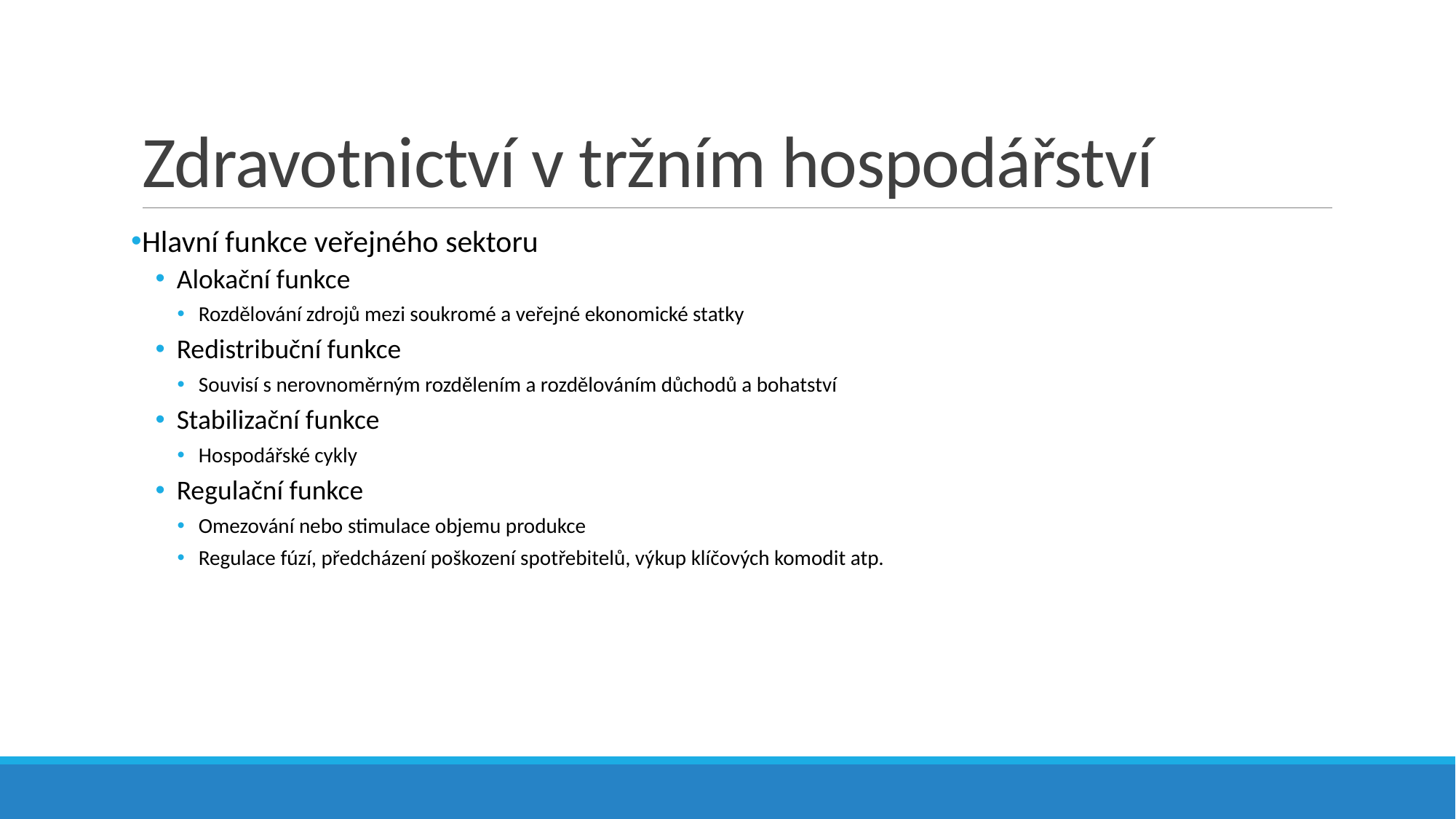

# Zdravotnictví v tržním hospodářství
Hlavní funkce veřejného sektoru
Alokační funkce
Rozdělování zdrojů mezi soukromé a veřejné ekonomické statky
Redistribuční funkce
Souvisí s nerovnoměrným rozdělením a rozdělováním důchodů a bohatství
Stabilizační funkce
Hospodářské cykly
Regulační funkce
Omezování nebo stimulace objemu produkce
Regulace fúzí, předcházení poškození spotřebitelů, výkup klíčových komodit atp.